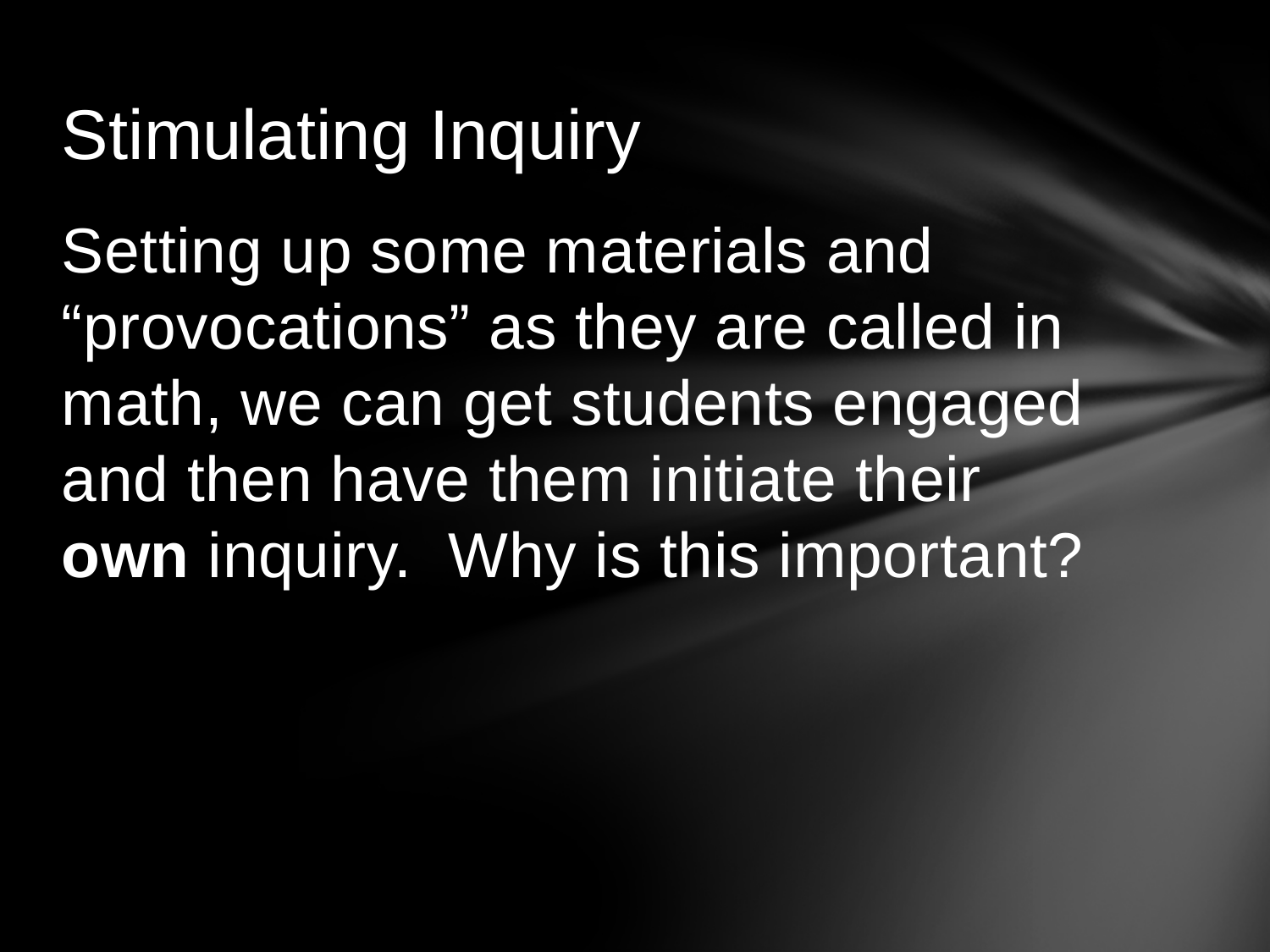

# Stimulating Inquiry
Setting up some materials and “provocations” as they are called in math, we can get students engaged and then have them initiate their own inquiry.  Why is this important?